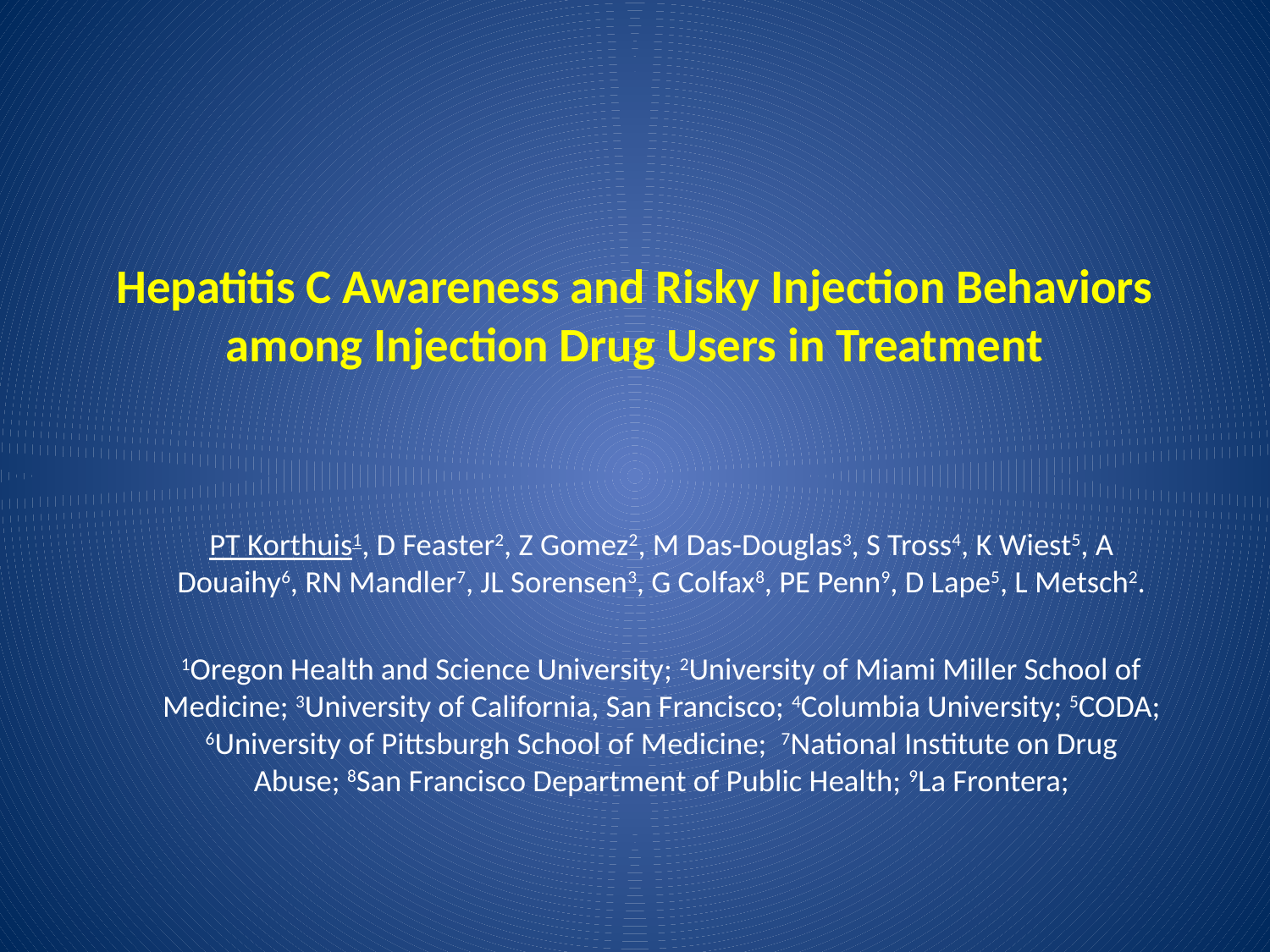

# Hepatitis C Awareness and Risky Injection Behaviors among Injection Drug Users in Treatment
PT Korthuis1, D Feaster2, Z Gomez2, M Das-Douglas3, S Tross4, K Wiest5, A Douaihy6, RN Mandler7, JL Sorensen3, G Colfax8, PE Penn9, D Lape5, L Metsch2.

1Oregon Health and Science University; 2University of Miami Miller School of Medicine; 3University of California, San Francisco; 4Columbia University; 5CODA; 6University of Pittsburgh School of Medicine;  7National Institute on Drug Abuse; 8San Francisco Department of Public Health; 9La Frontera;